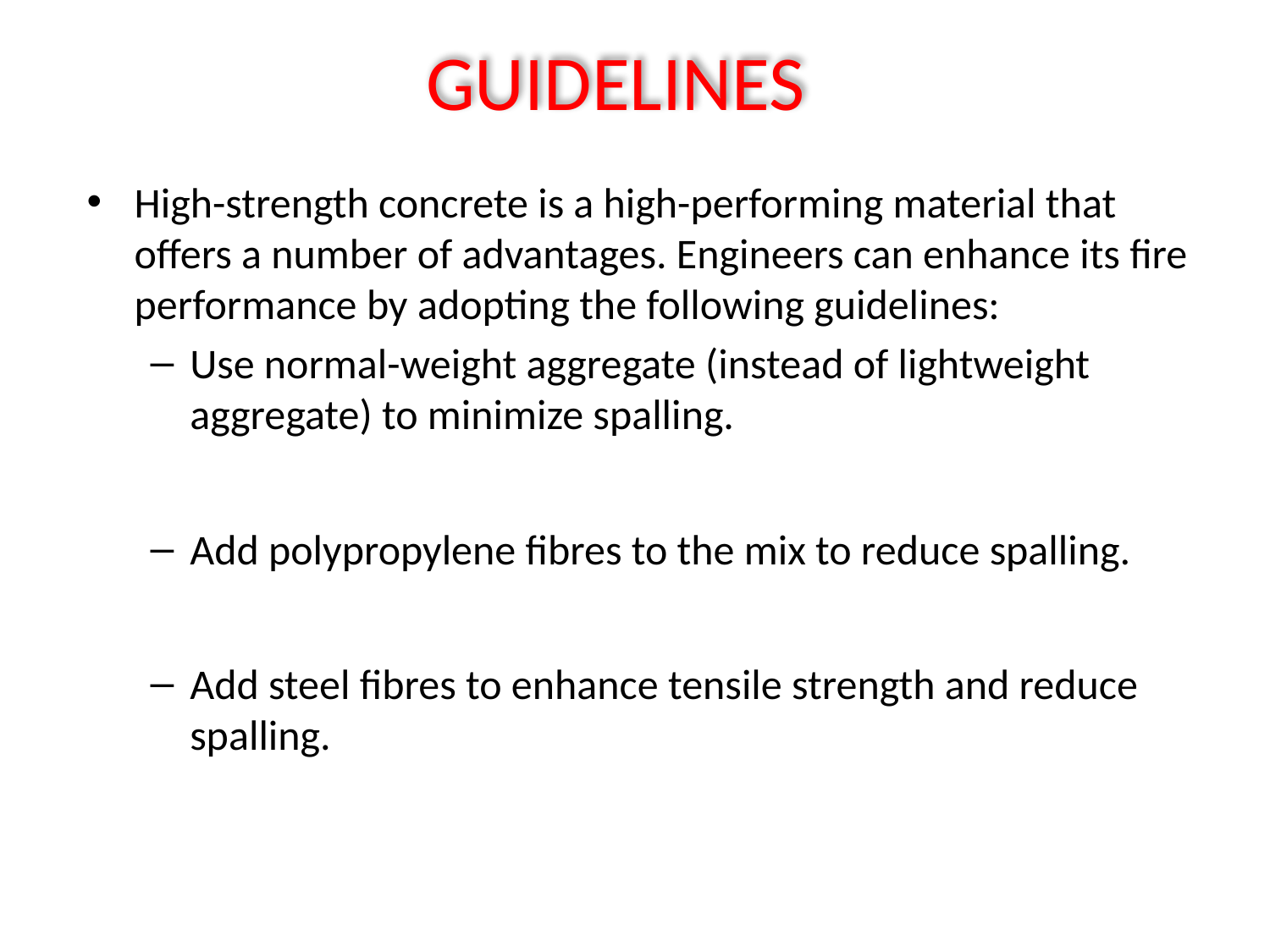

# GUIDELINES
High-strength concrete is a high-performing material that offers a number of advantages. Engineers can enhance its fire performance by adopting the following guidelines:
Use normal-weight aggregate (instead of lightweight aggregate) to minimize spalling.

Add polypropylene fibres to the mix to reduce spalling.

Add steel fibres to enhance tensile strength and reduce spalling.